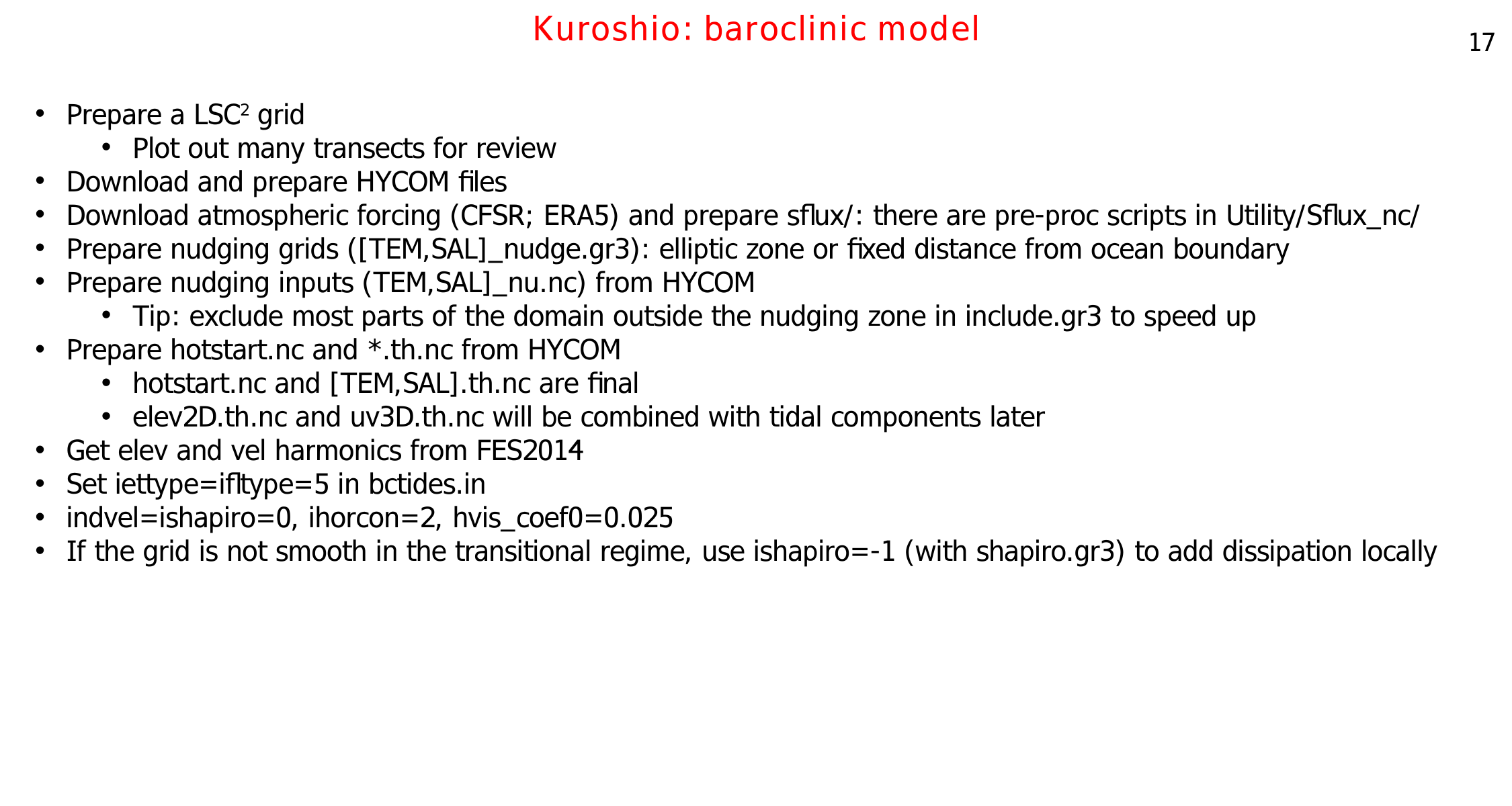

# Kuroshio: baroclinic model
17
Prepare a LSC2 grid
Plot out many transects for review
Download and prepare HYCOM files
Download atmospheric forcing (CFSR; ERA5) and prepare sflux/: there are pre-proc scripts in Utility/Sflux_nc/
Prepare nudging grids ([TEM,SAL]_nudge.gr3): elliptic zone or fixed distance from ocean boundary
Prepare nudging inputs (TEM,SAL]_nu.nc) from HYCOM
Tip: exclude most parts of the domain outside the nudging zone in include.gr3 to speed up
Prepare hotstart.nc and *.th.nc from HYCOM
hotstart.nc and [TEM,SAL].th.nc are final
elev2D.th.nc and uv3D.th.nc will be combined with tidal components later
Get elev and vel harmonics from FES2014
Set iettype=ifltype=5 in bctides.in
indvel=ishapiro=0, ihorcon=2, hvis_coef0=0.025
If the grid is not smooth in the transitional regime, use ishapiro=-1 (with shapiro.gr3) to add dissipation locally